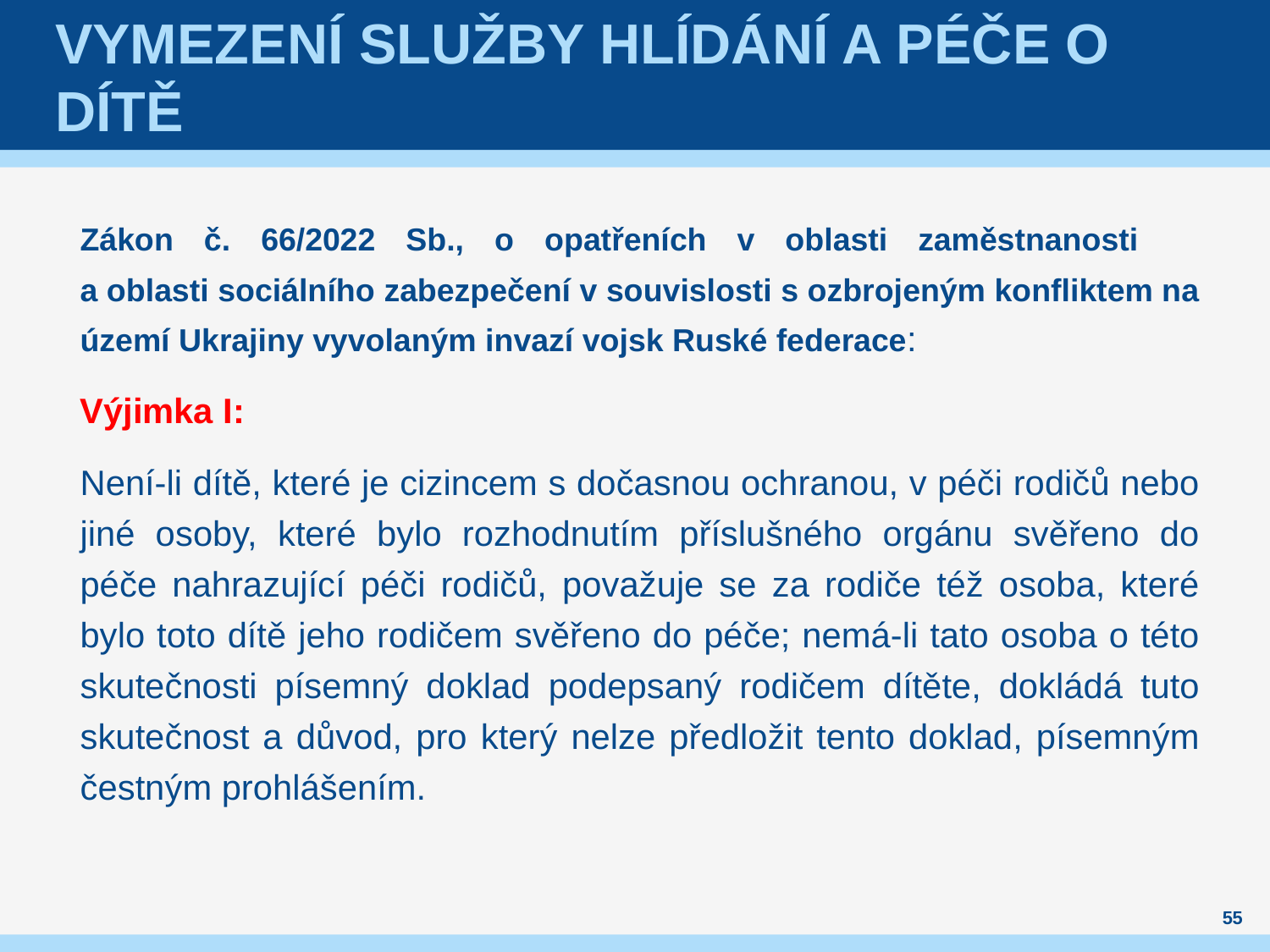

# Vymezení služby hlídání a péče o dítě
Zákon č. 66/2022 Sb., o opatřeních v oblasti zaměstnanosti
a oblasti sociálního zabezpečení v souvislosti s ozbrojeným konfliktem na území Ukrajiny vyvolaným invazí vojsk Ruské federace:
Výjimka I:
Není-li dítě, které je cizincem s dočasnou ochranou, v péči rodičů nebo jiné osoby, které bylo rozhodnutím příslušného orgánu svěřeno do péče nahrazující péči rodičů, považuje se za rodiče též osoba, které bylo toto dítě jeho rodičem svěřeno do péče; nemá-li tato osoba o této skutečnosti písemný doklad podepsaný rodičem dítěte, dokládá tuto skutečnost a důvod, pro který nelze předložit tento doklad, písemným čestným prohlášením.
55